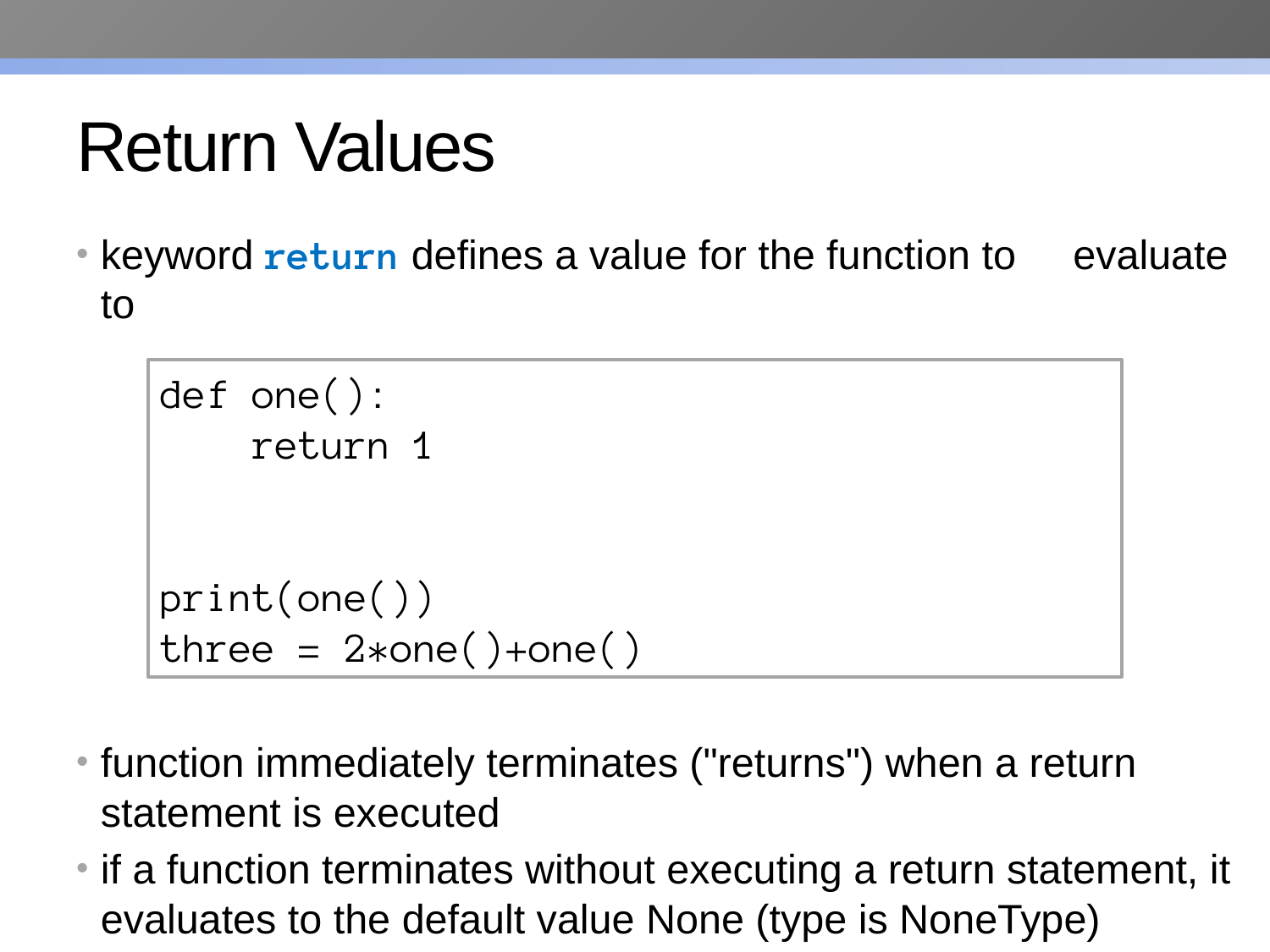

# Return Values
keyword return defines a value for the function to     evaluate to

function immediately terminates ("returns") when a return statement is executed
if a function terminates without executing a return statement, it evaluates to the default value None (type is NoneType)
def one():
    return 1

print(one())
three = 2*one()+one()